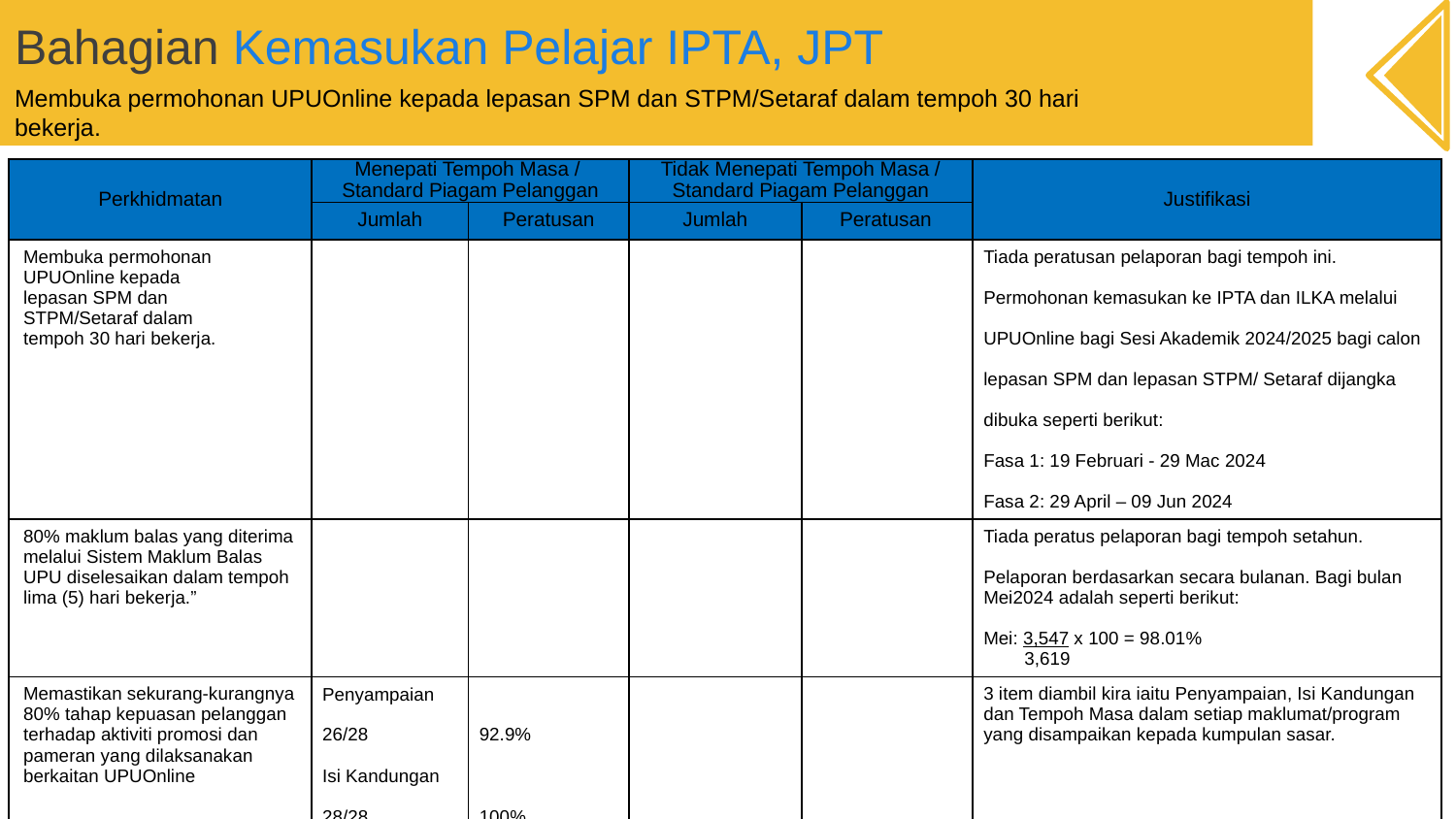

# Bahagian Kemasukan Pelajar IPTA, JPT

Membuka permohonan UPUOnline kepada lepasan SPM dan STPM/Setaraf dalam tempoh 30 hari
bekerja.
| Perkhidmatan | Menepati Tempoh Masa / Standard Piagam Pelanggan |  | Tidak Menepati Tempoh Masa / Standard Piagam Pelanggan |  | Justifikasi |
| --- | --- | --- | --- | --- | --- |
|  | Jumlah | Peratusan | Jumlah | Peratusan |  |
| Membuka permohonan UPUOnline kepada lepasan SPM dan STPM/Setaraf dalam tempoh 30 hari bekerja. |  |  |  |  | Tiada peratusan pelaporan bagi tempoh ini. Permohonan kemasukan ke IPTA dan ILKA melalui UPUOnline bagi Sesi Akademik 2024/2025 bagi calon lepasan SPM dan lepasan STPM/ Setaraf dijangka dibuka seperti berikut: Fasa 1: 19 Februari - 29 Mac 2024 Fasa 2: 29 April – 09 Jun 2024 |
| 80% maklum balas yang diterima melalui Sistem Maklum Balas UPU diselesaikan dalam tempoh lima (5) hari bekerja.” |  |  |  |  | Tiada peratus pelaporan bagi tempoh setahun. Pelaporan berdasarkan secara bulanan. Bagi bulan Mei2024 adalah seperti berikut: Mei: 3,547 x 100 = 98.01% 3,619 |
| Memastikan sekurang-kurangnya 80% tahap kepuasan pelanggan terhadap aktiviti promosi dan pameran yang dilaksanakan berkaitan UPUOnline | Penyampaian 26/28 Isi Kandungan 28/28 Tempoh Masa 25/28 | 92.9% 100% 89.3% |  |  | 3 item diambil kira iaitu Penyampaian, Isi Kandungan dan Tempoh Masa dalam setiap maklumat/program yang disampaikan kepada kumpulan sasar. |